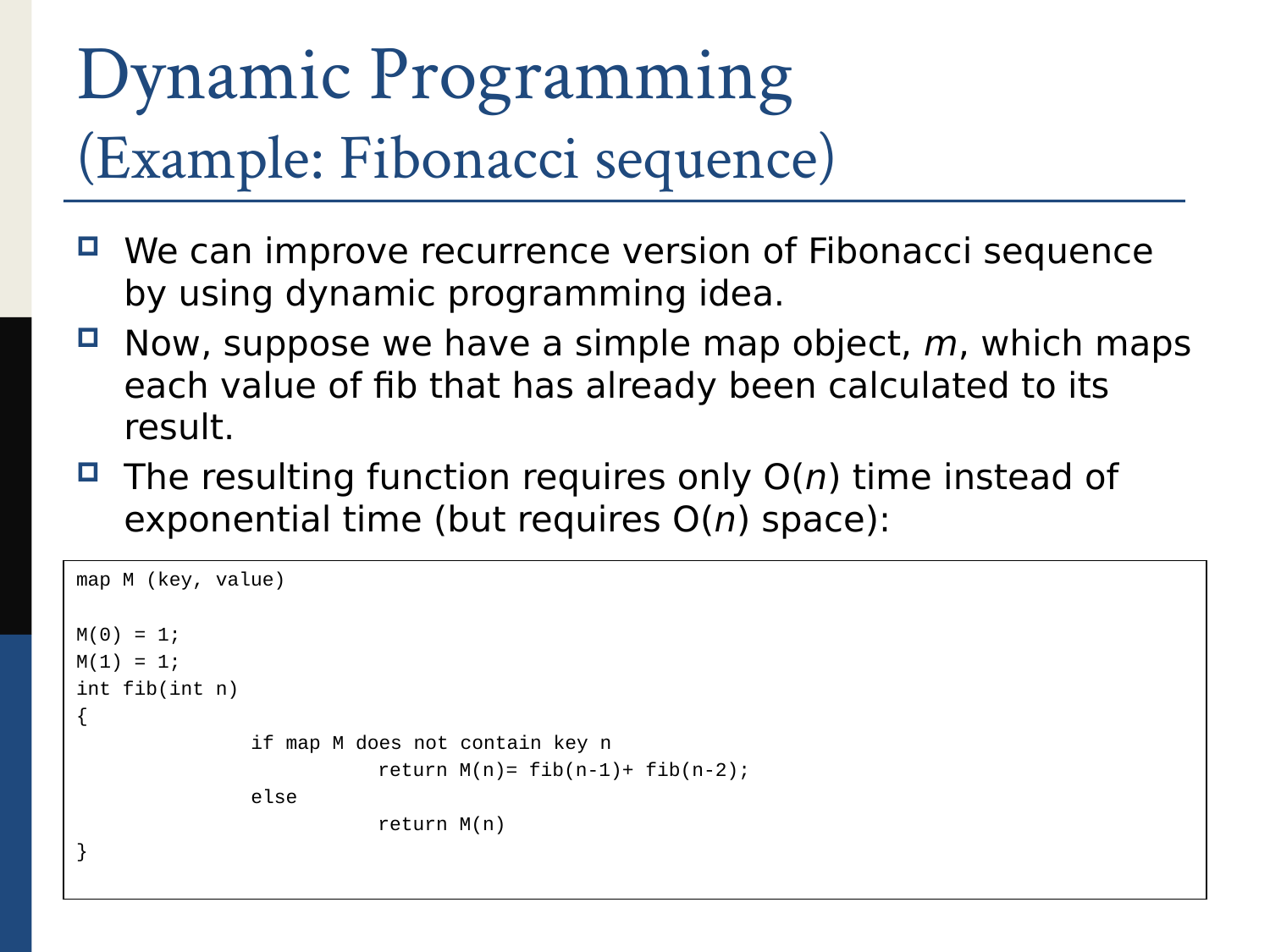

# Dynamic Programming (Example: Fibonacci sequence)
We can improve recurrence version of Fibonacci sequence by using dynamic programming idea.
Now, suppose we have a simple map object, m, which maps each value of fib that has already been calculated to its result.
The resulting function requires only O(n) time instead of exponential time (but requires O(n) space):
map M (key, value)

M(0) = 1;
M(1) = 1;
int fib(int n)
{
		if map M does not contain key n
			return M(n)= fib(n-1)+ fib(n-2);
		else
			return M(n)
}